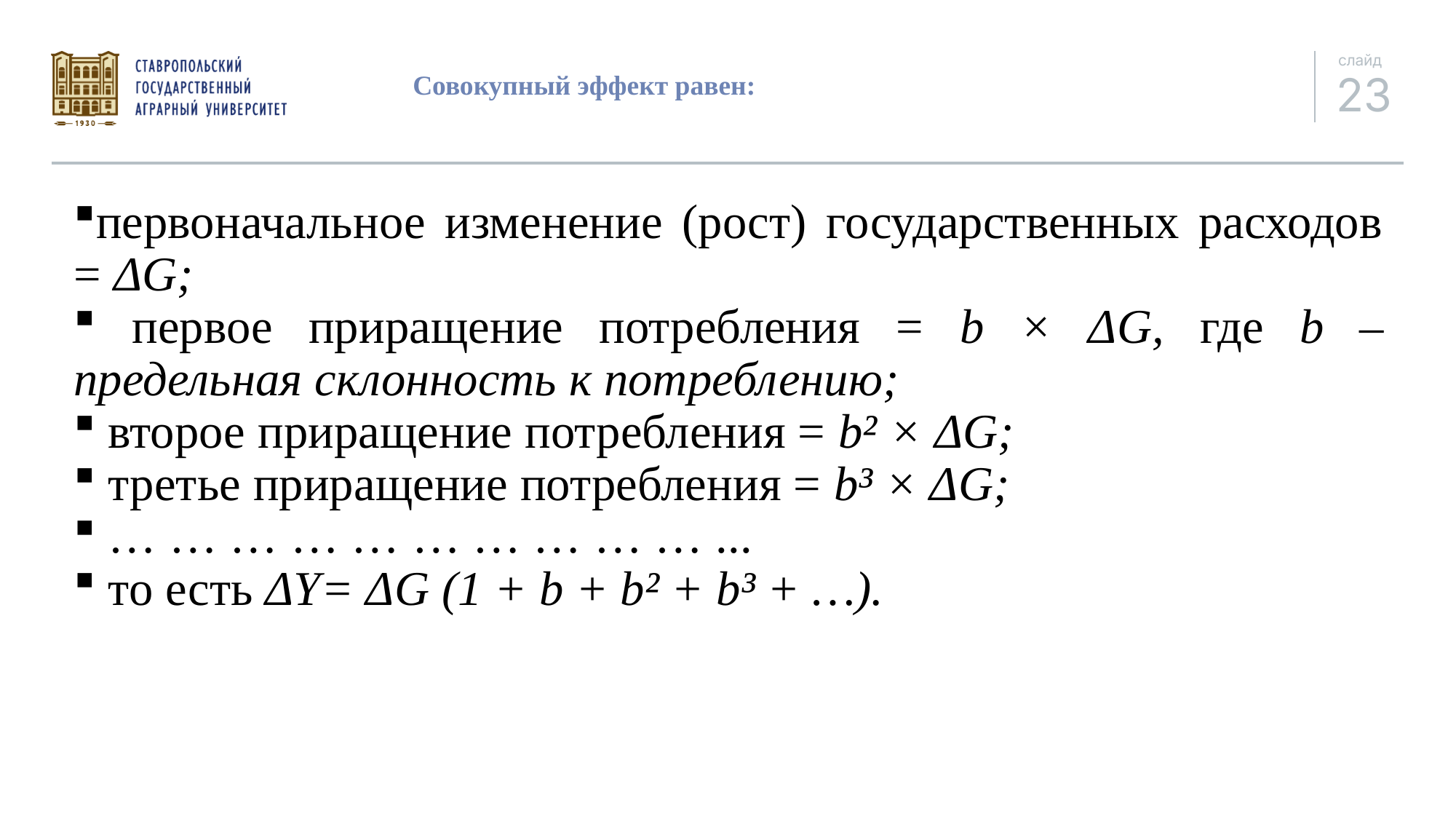

# Совокупный эффект равен:
первоначальное изменение (рост) государственных расходов = ΔG;
 первое приращение потребления = b × ΔG, где b – предельная склонность к потреблению;
 второе приращение потребления = b² × ΔG;
 третье приращение потребления = b³ × ΔG;
 … … … … … … … … … … ...
 то есть ΔY= ΔG (1 + b + b² + b³ + …).